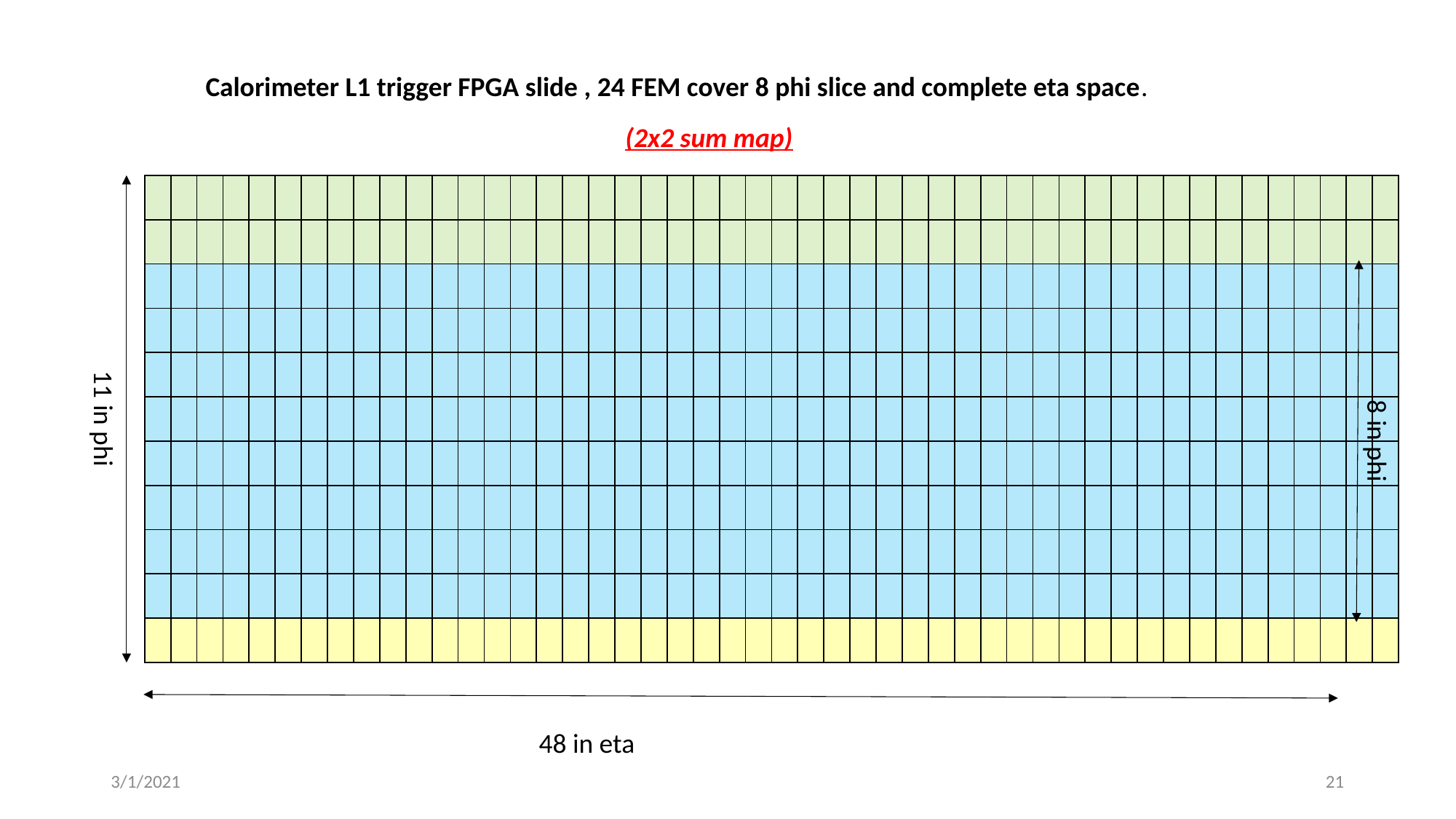

Calorimeter L1 trigger FPGA slide , 24 FEM cover 8 phi slice and complete eta space.
(2x2 sum map)
|  |  |  |  |  |  |  |  |  |  |  |  |  |  |  |  |  |  |  |  |  |  |  |  |  |  |  |  |  |  |  |  |  |  |  |  |  |  |  |  |  |  |  |  |  |  |  |  |
| --- | --- | --- | --- | --- | --- | --- | --- | --- | --- | --- | --- | --- | --- | --- | --- | --- | --- | --- | --- | --- | --- | --- | --- | --- | --- | --- | --- | --- | --- | --- | --- | --- | --- | --- | --- | --- | --- | --- | --- | --- | --- | --- | --- | --- | --- | --- | --- |
|  |  |  |  |  |  |  |  |  |  |  |  |  |  |  |  |  |  |  |  |  |  |  |  |  |  |  |  |  |  |  |  |  |  |  |  |  |  |  |  |  |  |  |  |  |  |  |  |
|  |  |  |  |  |  |  |  |  |  |  |  |  |  |  |  |  |  |  |  |  |  |  |  |  |  |  |  |  |  |  |  |  |  |  |  |  |  |  |  |  |  |  |  |  |  |  |  |
|  |  |  |  |  |  |  |  |  |  |  |  |  |  |  |  |  |  |  |  |  |  |  |  |  |  |  |  |  |  |  |  |  |  |  |  |  |  |  |  |  |  |  |  |  |  |  |  |
|  |  |  |  |  |  |  |  |  |  |  |  |  |  |  |  |  |  |  |  |  |  |  |  |  |  |  |  |  |  |  |  |  |  |  |  |  |  |  |  |  |  |  |  |  |  |  |  |
|  |  |  |  |  |  |  |  |  |  |  |  |  |  |  |  |  |  |  |  |  |  |  |  |  |  |  |  |  |  |  |  |  |  |  |  |  |  |  |  |  |  |  |  |  |  |  |  |
|  |  |  |  |  |  |  |  |  |  |  |  |  |  |  |  |  |  |  |  |  |  |  |  |  |  |  |  |  |  |  |  |  |  |  |  |  |  |  |  |  |  |  |  |  |  |  |  |
|  |  |  |  |  |  |  |  |  |  |  |  |  |  |  |  |  |  |  |  |  |  |  |  |  |  |  |  |  |  |  |  |  |  |  |  |  |  |  |  |  |  |  |  |  |  |  |  |
|  |  |  |  |  |  |  |  |  |  |  |  |  |  |  |  |  |  |  |  |  |  |  |  |  |  |  |  |  |  |  |  |  |  |  |  |  |  |  |  |  |  |  |  |  |  |  |  |
|  |  |  |  |  |  |  |  |  |  |  |  |  |  |  |  |  |  |  |  |  |  |  |  |  |  |  |  |  |  |  |  |  |  |  |  |  |  |  |  |  |  |  |  |  |  |  |  |
|  |  |  |  |  |  |  |  |  |  |  |  |  |  |  |  |  |  |  |  |  |  |  |  |  |  |  |  |  |  |  |  |  |  |  |  |  |  |  |  |  |  |  |  |  |  |  |  |
11 in phi
8 in phi
48 in eta
3/1/2021
21